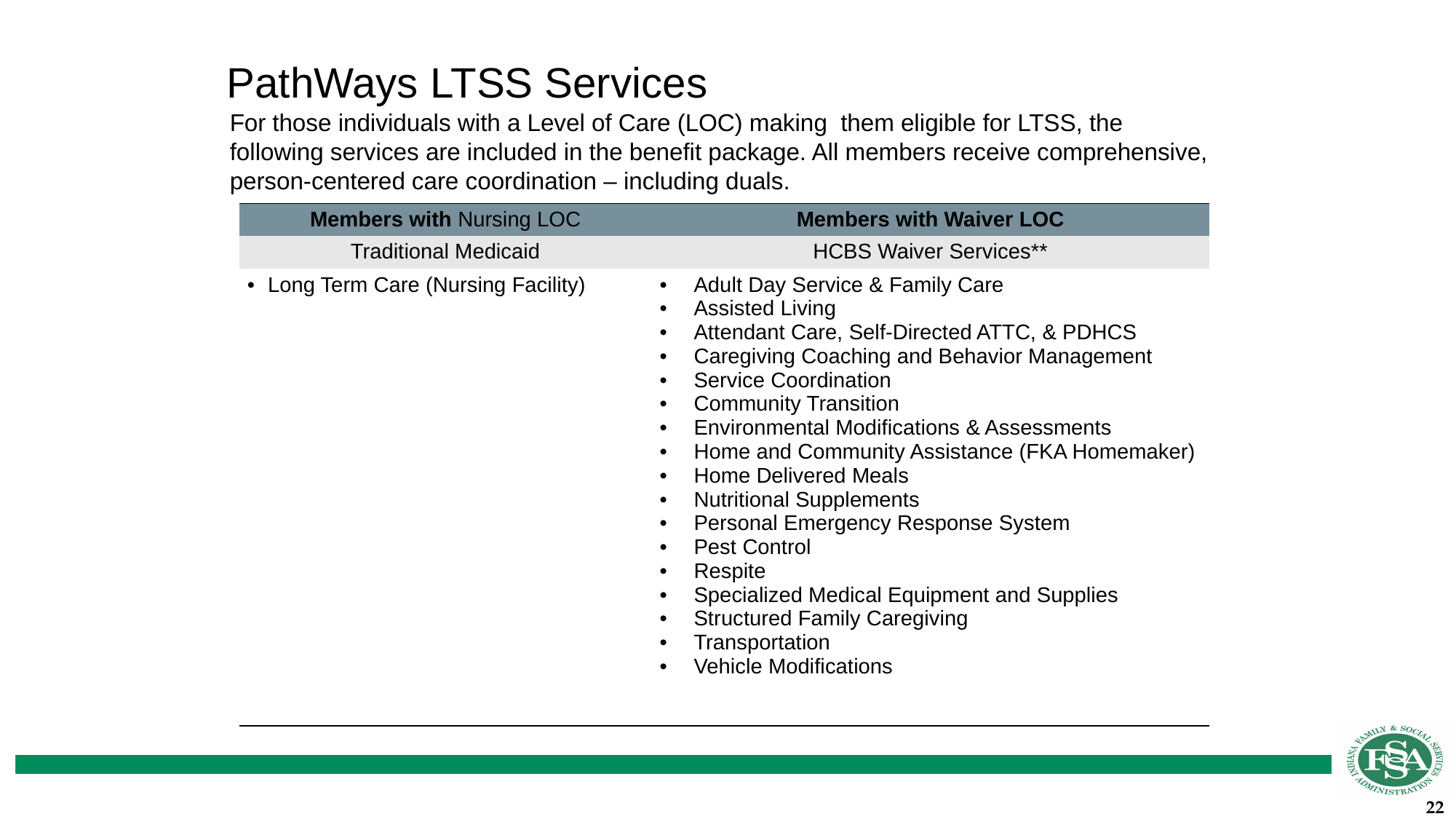

# PathWays LTSS Services
For those individuals with a Level of Care (LOC) making  them eligible for LTSS, the following services are included in the benefit package. All members receive comprehensive, person-centered care coordination – including duals.
| Members with Nursing LOC | Members with Waiver LOC |
| --- | --- |
| Traditional Medicaid | HCBS Waiver Services\*\* |
| Long Term Care (Nursing Facility) | Adult Day Service & Family Care Assisted Living Attendant Care, Self-Directed ATTC, & PDHCS Caregiving Coaching and Behavior Management Service Coordination Community Transition Environmental Modifications & Assessments Home and Community Assistance (FKA Homemaker) Home Delivered Meals Nutritional Supplements Personal Emergency Response System Pest Control Respite Specialized Medical Equipment and Supplies Structured Family Caregiving Transportation Vehicle Modifications |